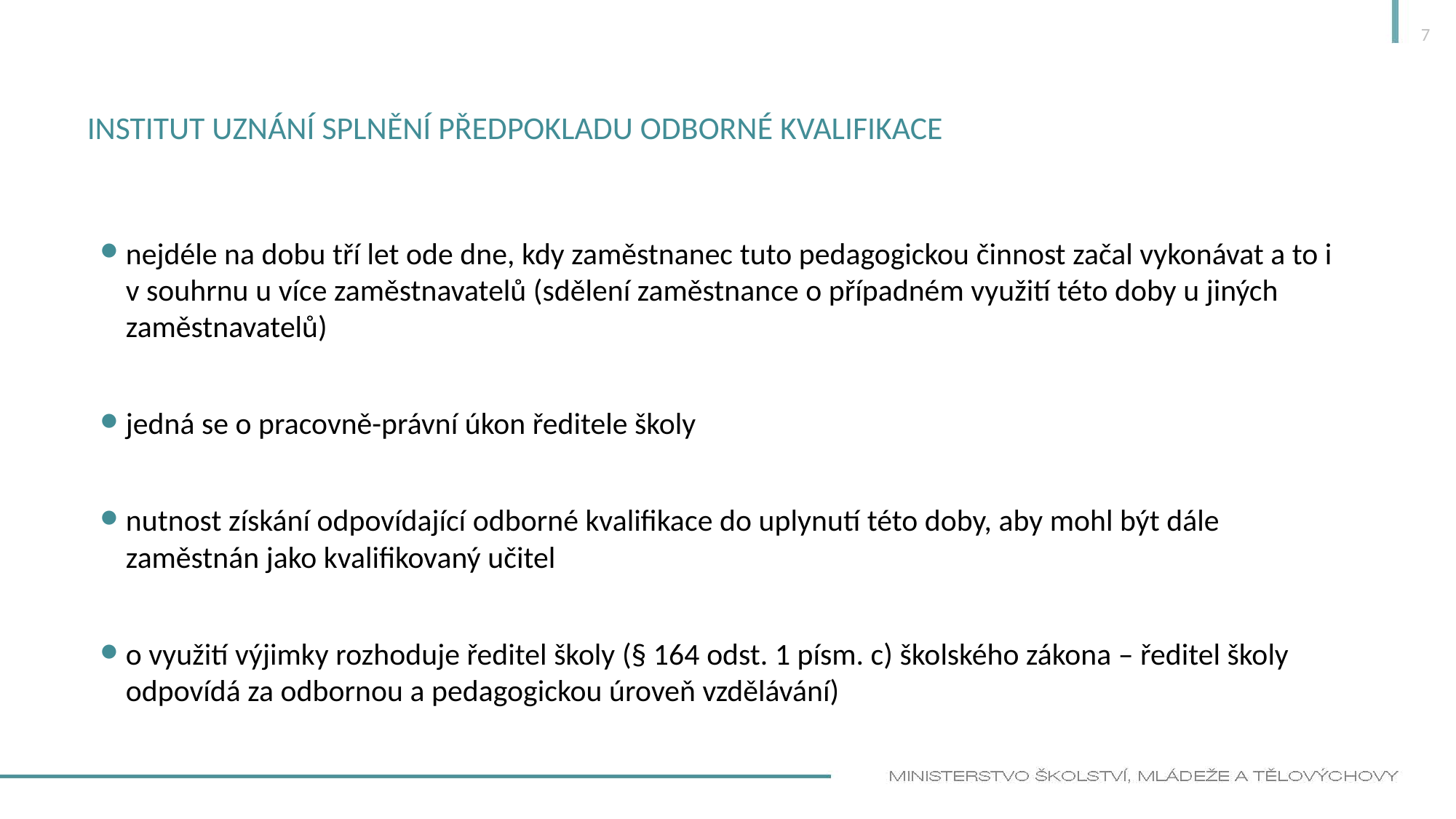

7
# Institut uznání splnění předpokladu odborné kvalifikace

nejdéle na dobu tří let ode dne, kdy zaměstnanec tuto pedagogickou činnost začal vykonávat a to i v souhrnu u více zaměstnavatelů (sdělení zaměstnance o případném využití této doby u jiných zaměstnavatelů)

jedná se o pracovně-právní úkon ředitele školy

nutnost získání odpovídající odborné kvalifikace do uplynutí této doby, aby mohl být dále zaměstnán jako kvalifikovaný učitel

o využití výjimky rozhoduje ředitel školy (§ 164 odst. 1 písm. c) školského zákona – ředitel školy odpovídá za odbornou a pedagogickou úroveň vzdělávání)